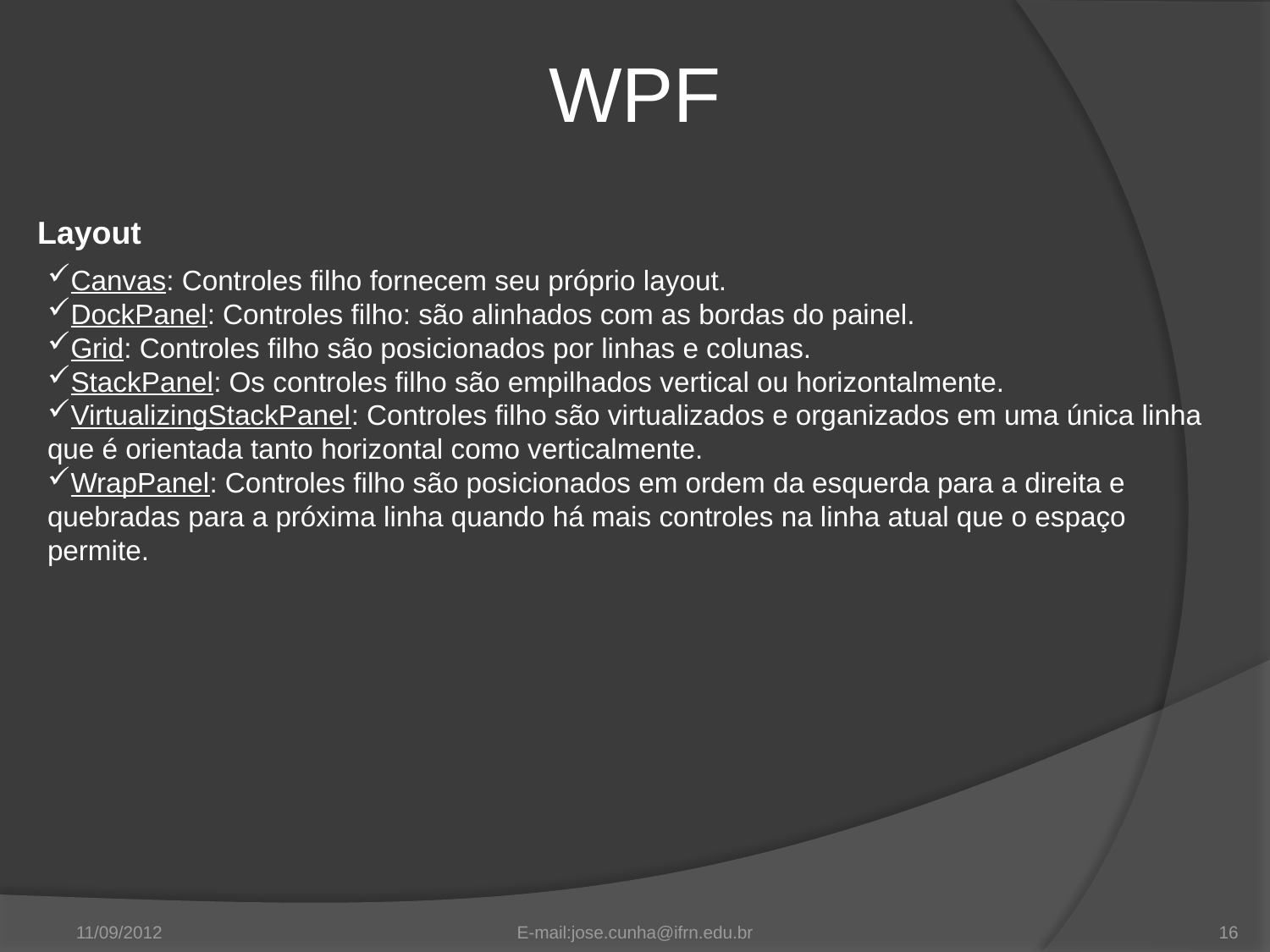

WPF
Layout
Canvas: Controles filho fornecem seu próprio layout.
DockPanel: Controles filho: são alinhados com as bordas do painel.
Grid: Controles filho são posicionados por linhas e colunas.
StackPanel: Os controles filho são empilhados vertical ou horizontalmente.
VirtualizingStackPanel: Controles filho são virtualizados e organizados em uma única linha que é orientada tanto horizontal como verticalmente.
WrapPanel: Controles filho são posicionados em ordem da esquerda para a direita e quebradas para a próxima linha quando há mais controles na linha atual que o espaço permite.
11/09/2012
E-mail:jose.cunha@ifrn.edu.br
16